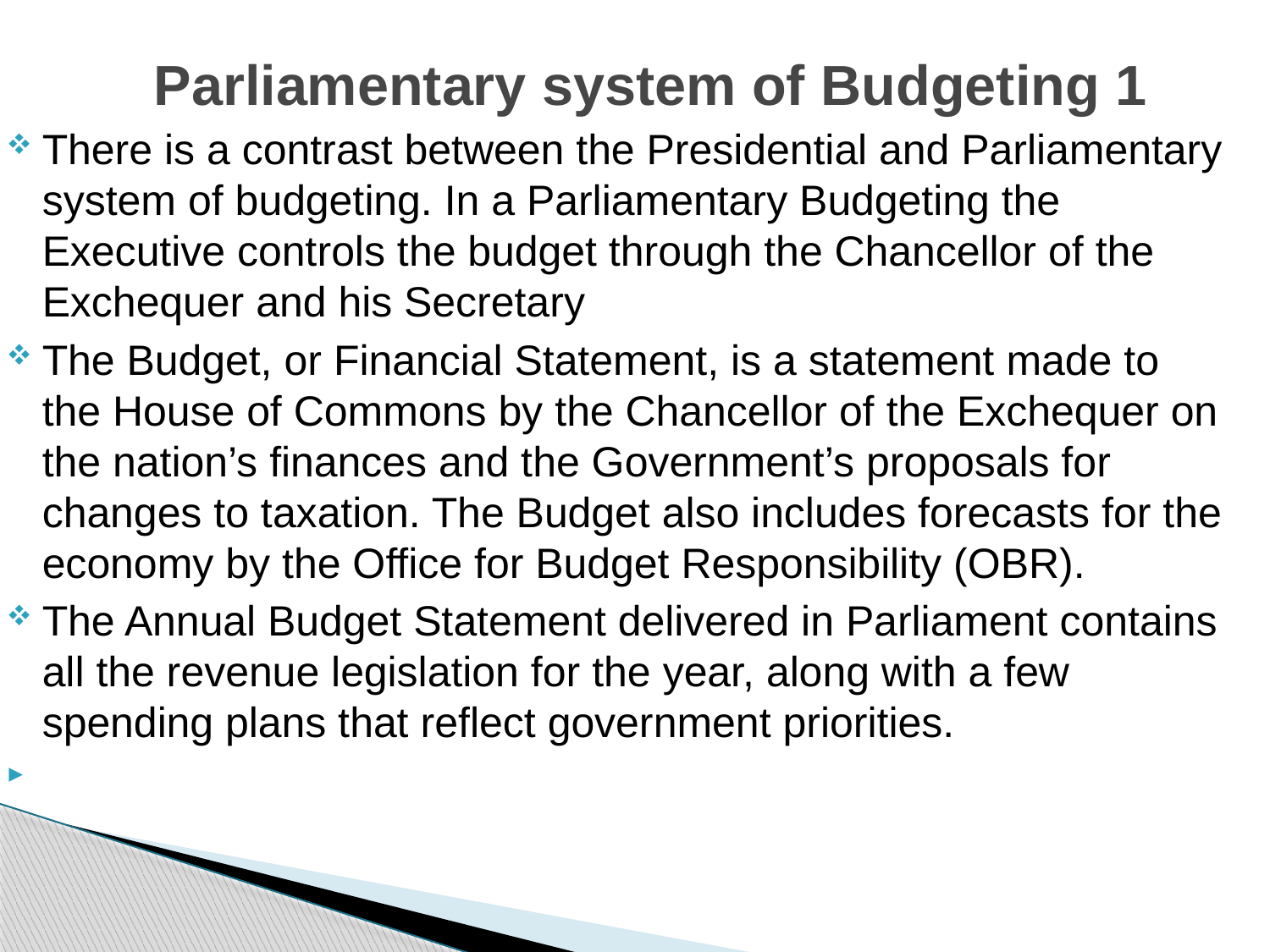

# Parliamentary system of Budgeting 1
There is a contrast between the Presidential and Parliamentary system of budgeting. In a Parliamentary Budgeting the Executive controls the budget through the Chancellor of the Exchequer and his Secretary
The Budget, or Financial Statement, is a statement made to the House of Commons by the Chancellor of the Exchequer on the nation’s finances and the Government’s proposals for changes to taxation. The Budget also includes forecasts for the economy by the Office for Budget Responsibility (OBR).
The Annual Budget Statement delivered in Parliament contains all the revenue legislation for the year, along with a few spending plans that reflect government priorities.